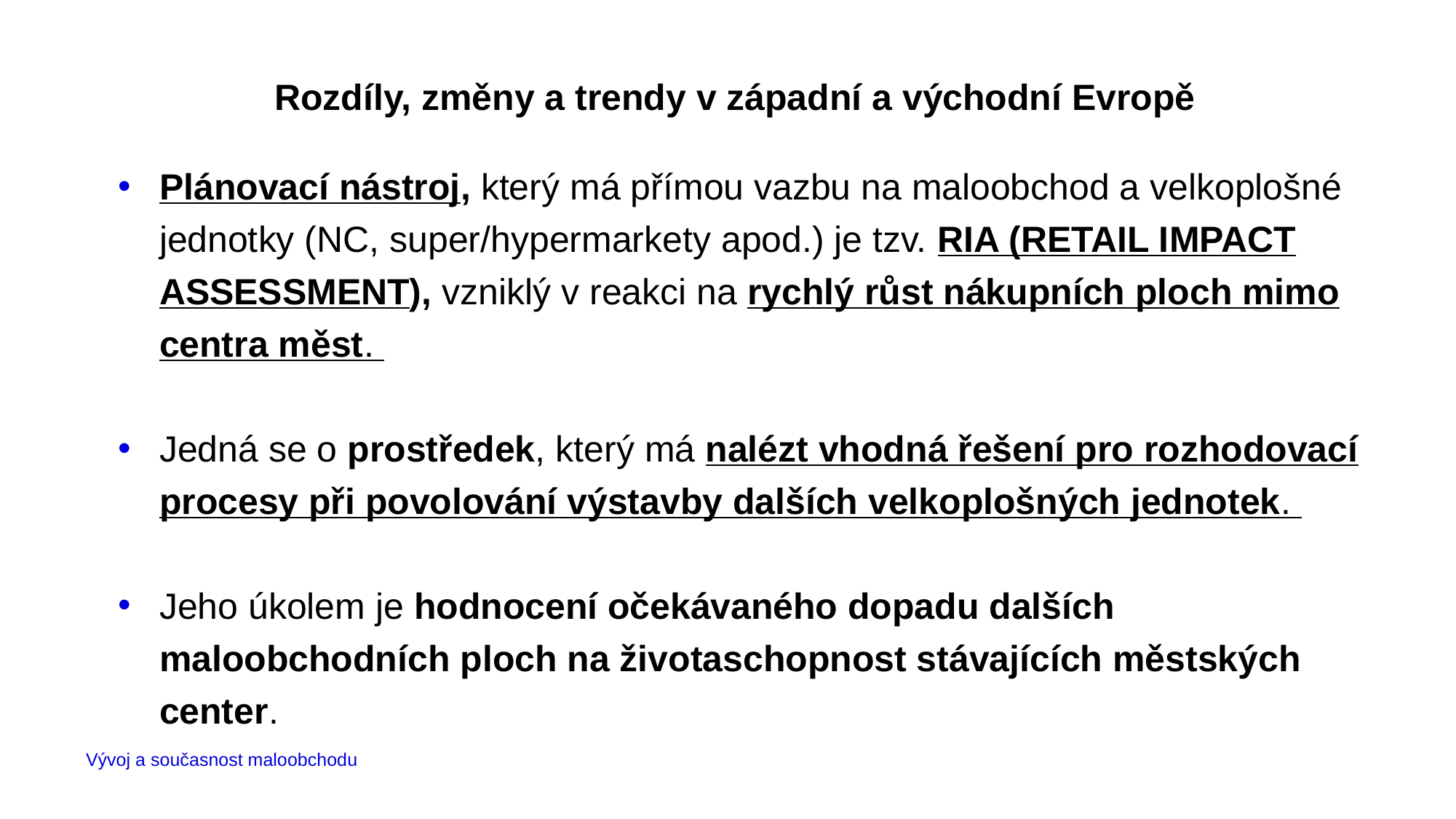

# Rozdíly, změny a trendy v západní a východní Evropě
Plánovací nástroj, který má přímou vazbu na maloobchod a velkoplošné jednotky (NC, super/hypermarkety apod.) je tzv. RIA (RETAIL IMPACT ASSESSMENT), vzniklý v reakci na rychlý růst nákupních ploch mimo centra měst.

Jedná se o prostředek, který má nalézt vhodná řešení pro rozhodovací procesy při povolování výstavby dalších velkoplošných jednotek.

Jeho úkolem je hodnocení očekávaného dopadu dalších maloobchodních ploch na životaschopnost stávajících městských center.
Vývoj a současnost maloobchodu